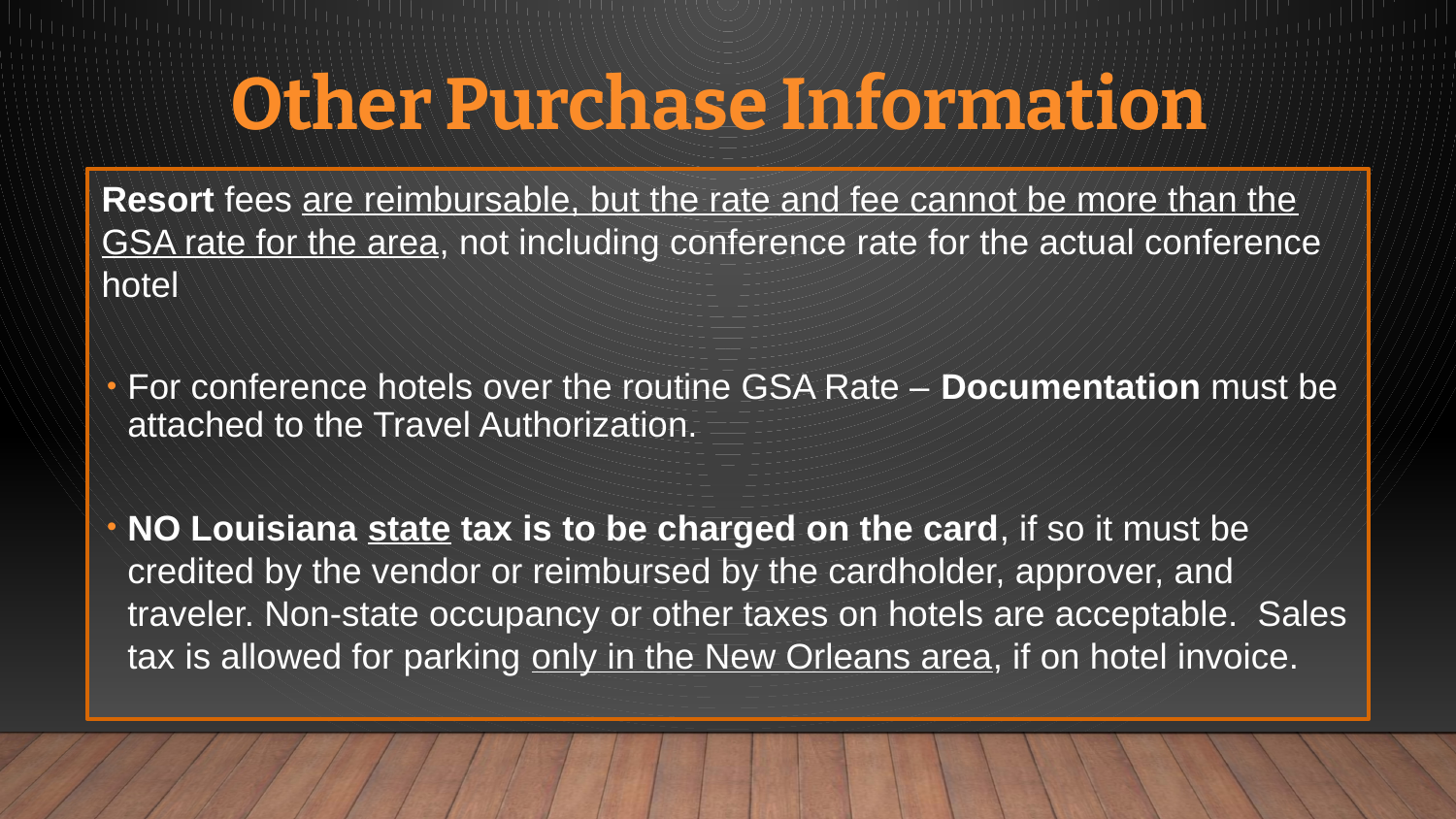

# Other Purchase Information
Resort fees are reimbursable, but the rate and fee cannot be more than the GSA rate for the area, not including conference rate for the actual conference hotel

For conference hotels over the routine GSA Rate – Documentation must be attached to the Travel Authorization.

NO Louisiana state tax is to be charged on the card, if so it must be credited by the vendor or reimbursed by the cardholder, approver, and traveler. Non-state occupancy or other taxes on hotels are acceptable.  Sales tax is allowed for parking only in the New Orleans area, if on hotel invoice.